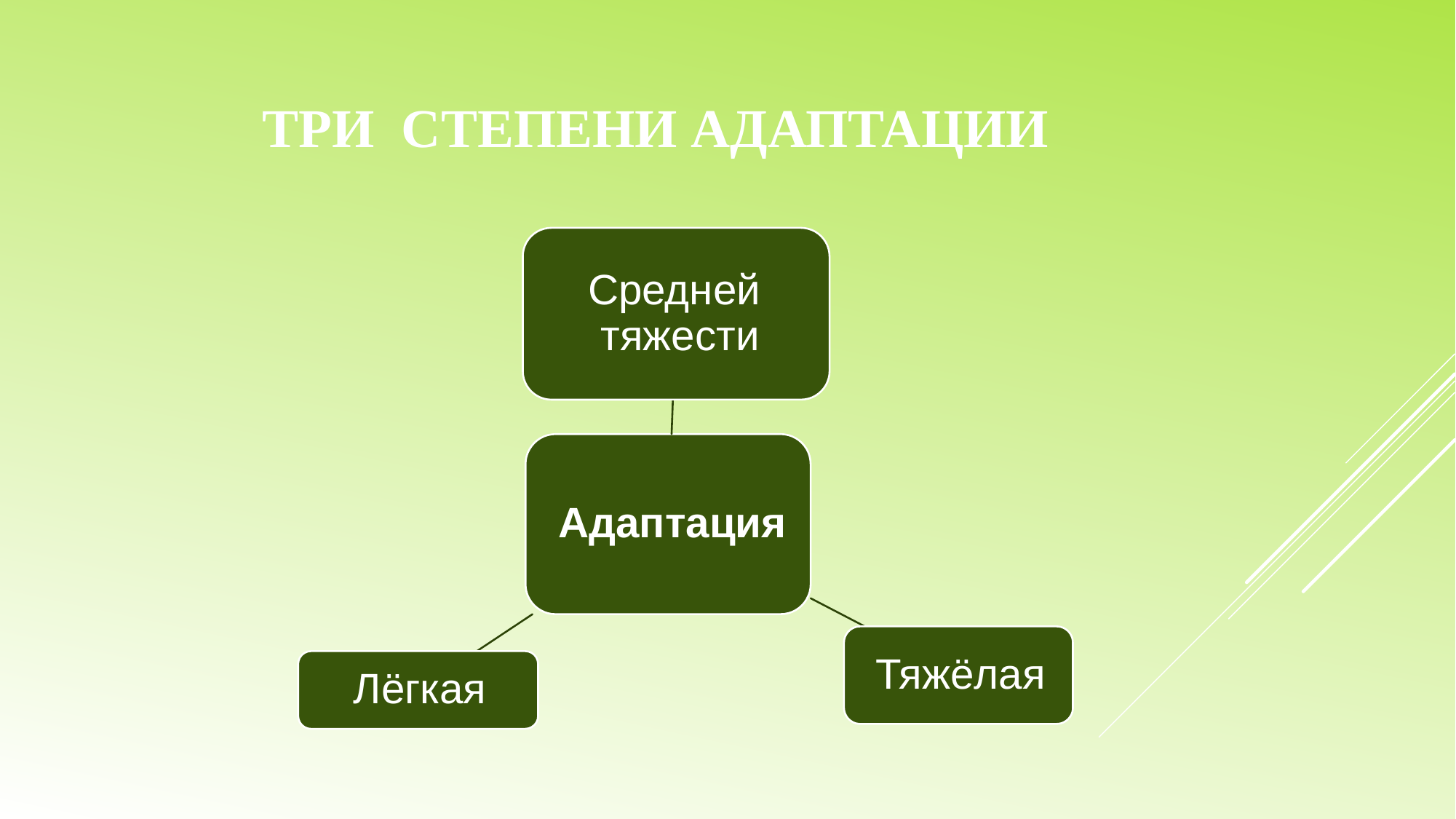

# Три  СТЕПЕНИ адаптации
Адаптация
Средней  тяжести
Тяжёлая
Лёгкая